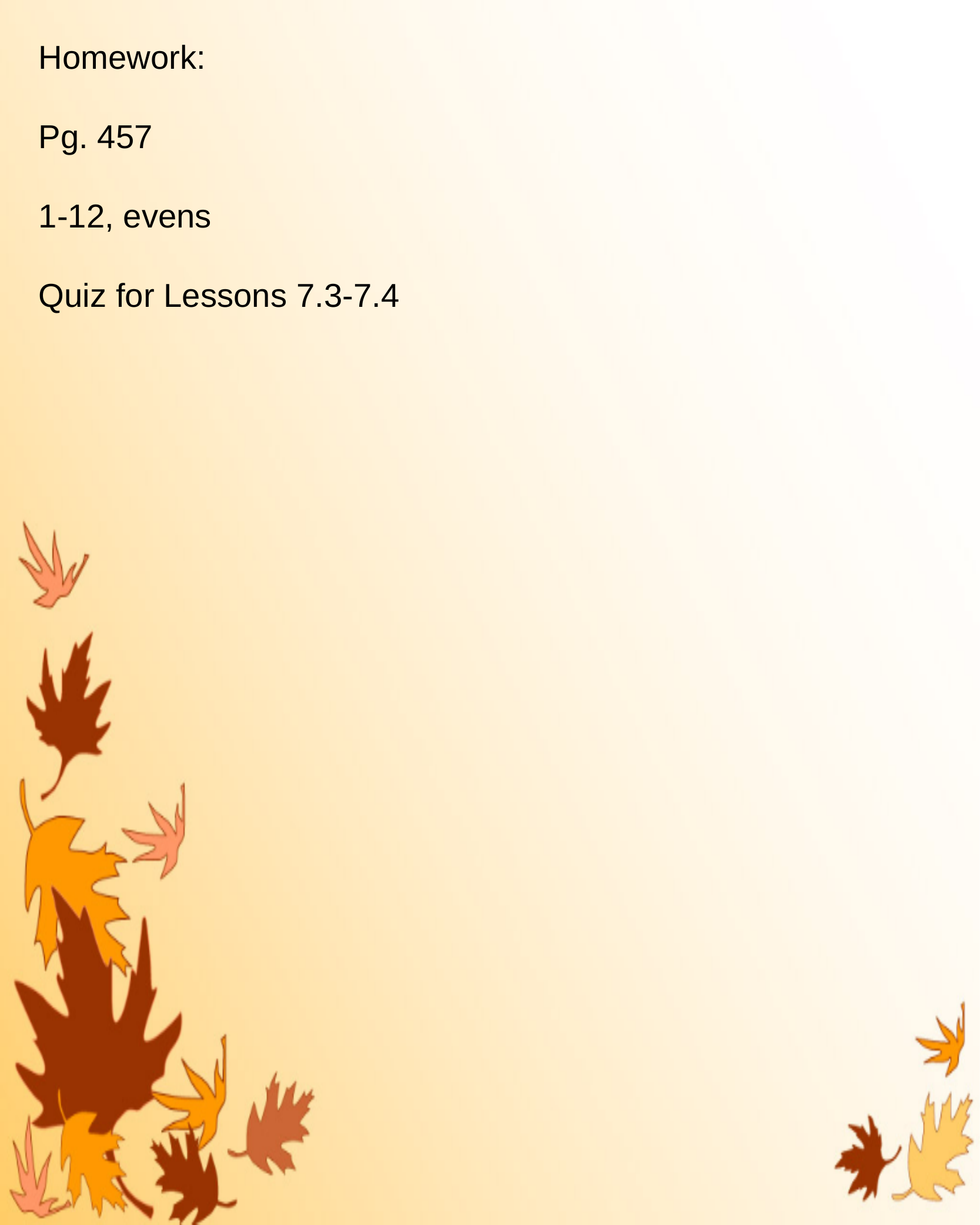

Homework:

Pg. 457

1-12, evens

Quiz for Lessons 7.3-7.4